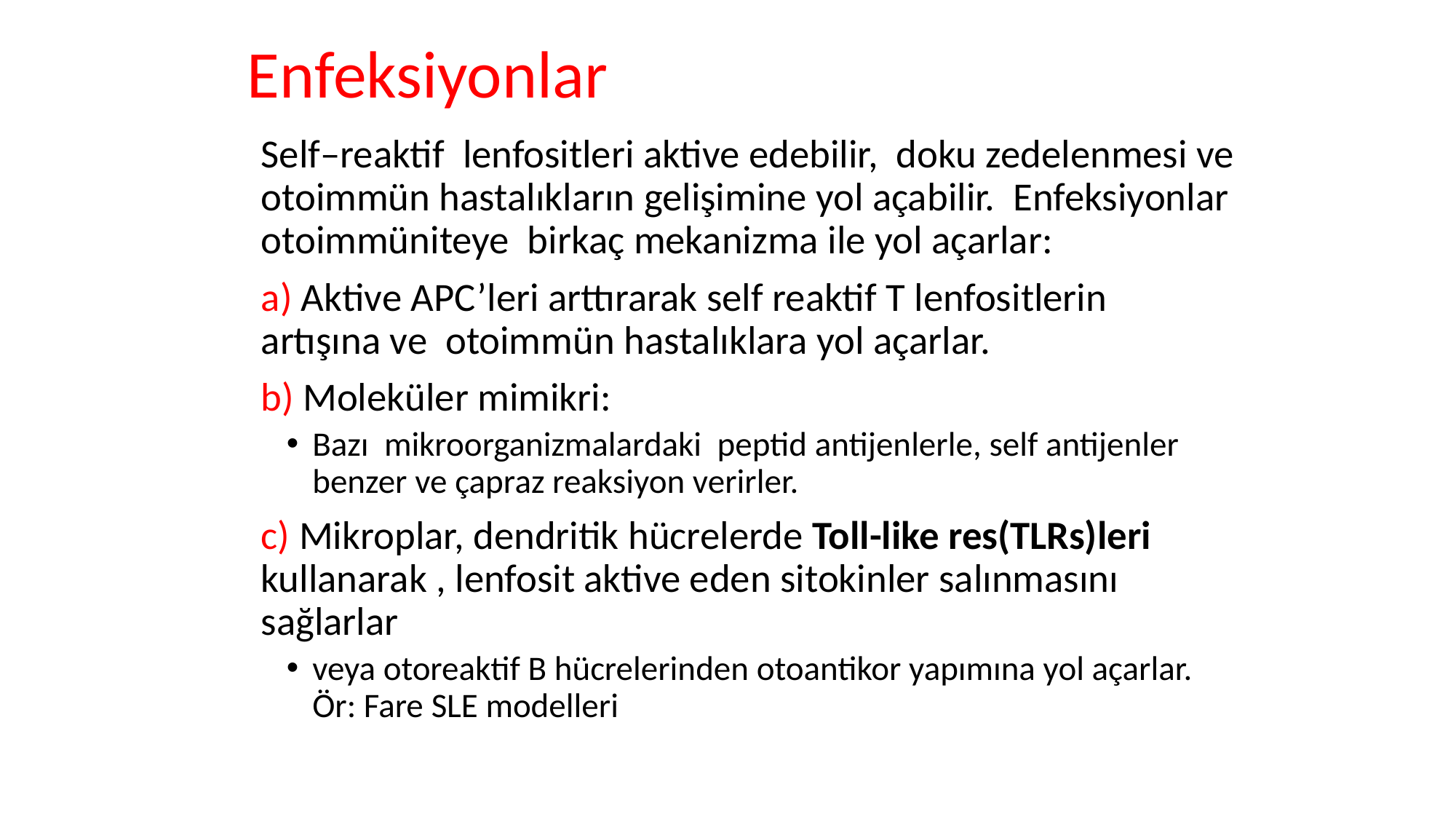

# Enfeksiyonlar
	Self–reaktif  lenfositleri aktive edebilir,  doku zedelenmesi ve otoimmün hastalıkların gelişimine yol açabilir.  Enfeksiyonlar  otoimmüniteye  birkaç mekanizma ile yol açarlar:
	a) Aktive APC’leri arttırarak self reaktif T lenfositlerin     artışına ve  otoimmün hastalıklara yol açarlar.
	b) Moleküler mimikri:
Bazı  mikroorganizmalardaki  peptid antijenlerle, self antijenler  benzer ve çapraz reaksiyon verirler.
	c) Mikroplar, dendritik hücrelerde Toll-like res(TLRs)leri  kullanarak , lenfosit aktive eden sitokinler salınmasını sağlarlar
veya otoreaktif B hücrelerinden otoantikor yapımına yol açarlar.  Ör: Fare SLE modelleri